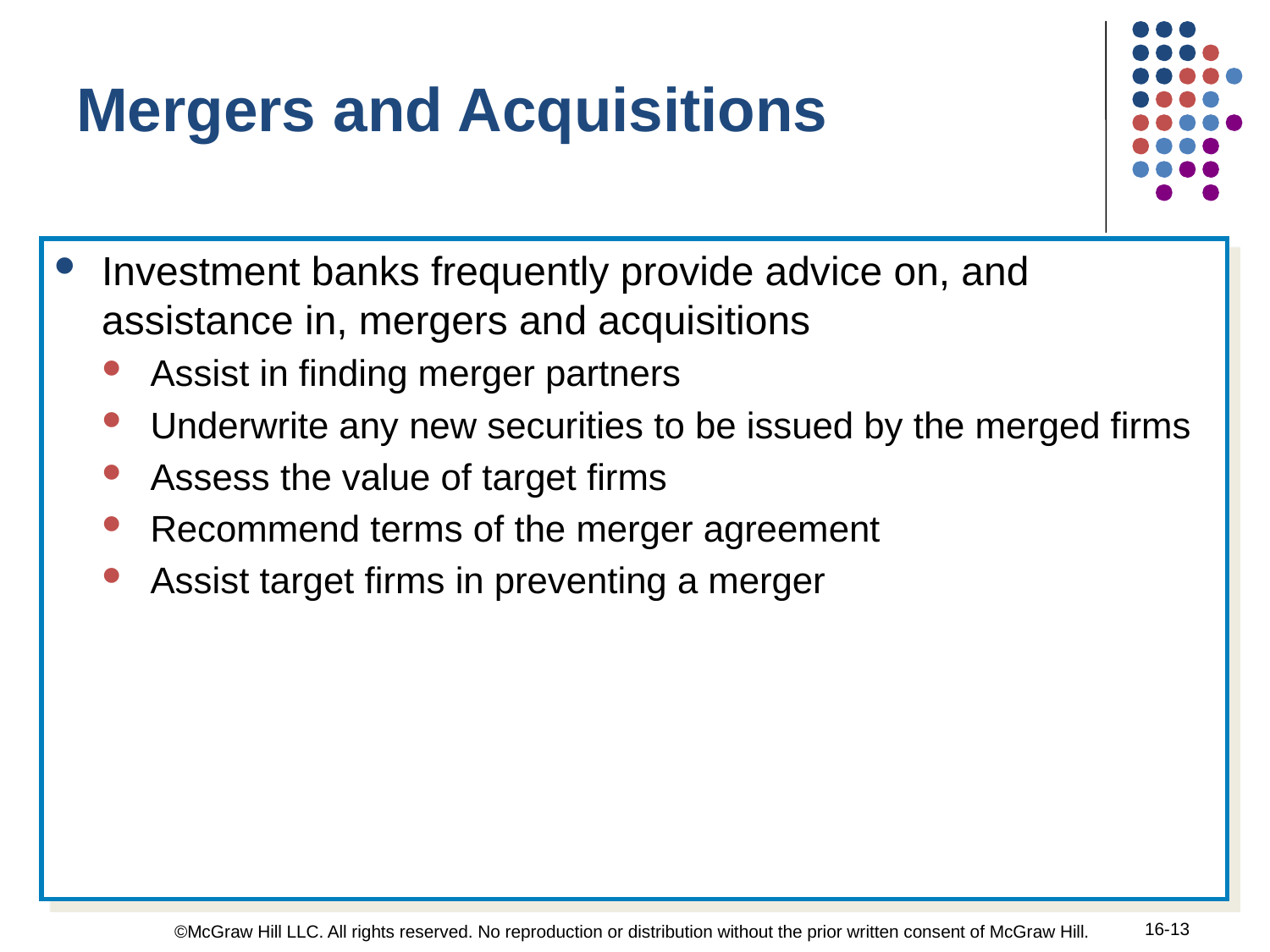

Mergers and Acquisitions
Investment banks frequently provide advice on, and assistance in, mergers and acquisitions
Assist in finding merger partners
Underwrite any new securities to be issued by the merged firms
Assess the value of target firms
Recommend terms of the merger agreement
Assist target firms in preventing a merger

16-13
©McGraw Hill LLC. All rights reserved. No reproduction or distribution without the prior written consent of McGraw Hill.